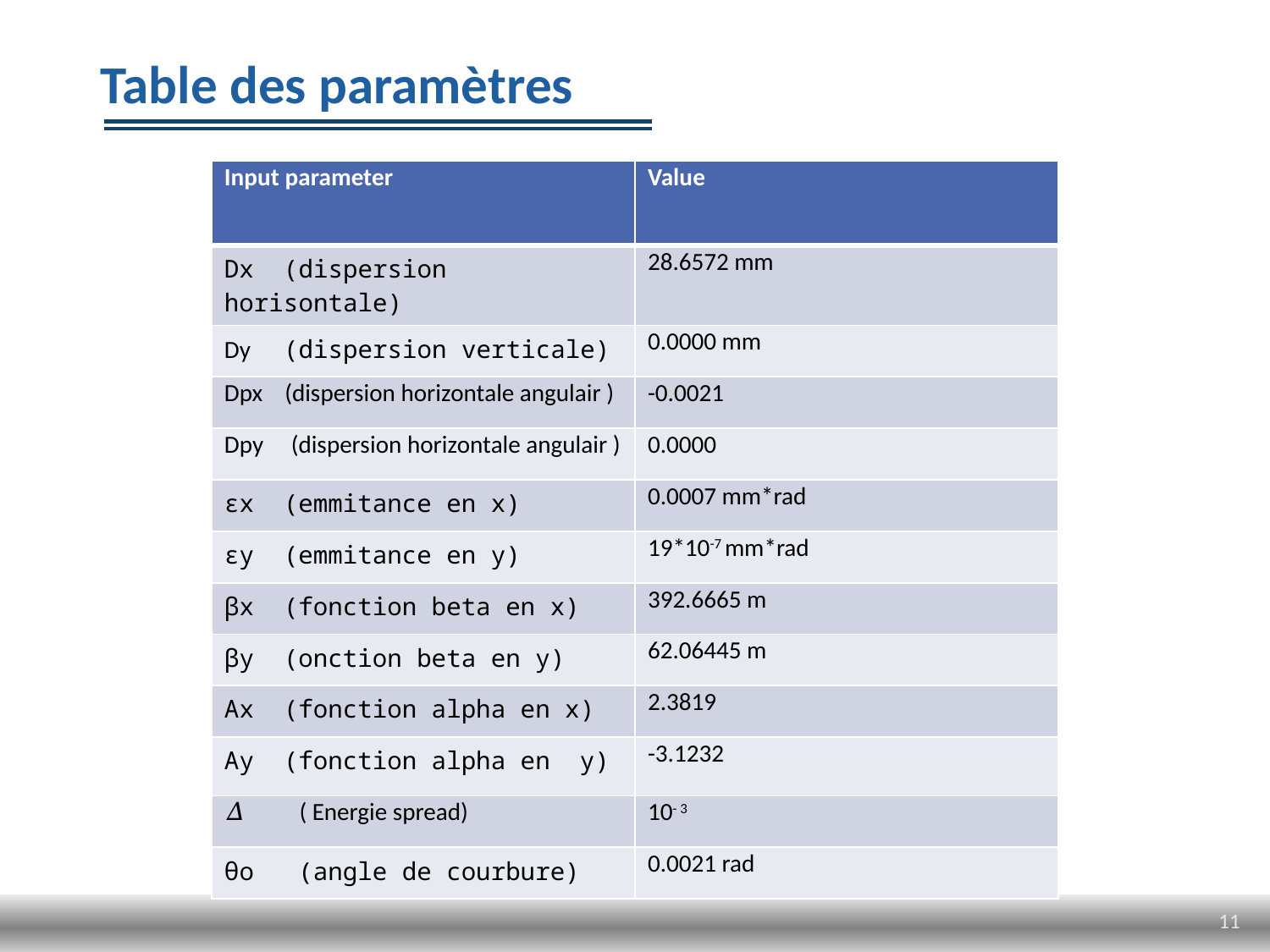

# Table des paramètres
| Input parameter | Value |
| --- | --- |
| Dx (dispersion horisontale) | 28.6572 mm |
| Dy (dispersion verticale) | 0.0000 mm |
| Dpx (dispersion horizontale angulair ) | -0.0021 |
| Dpy (dispersion horizontale angulair ) | 0.0000 |
| εx (emmitance en x) | 0.0007 mm\*rad |
| εy  (emmitance en y) | 19\*10-7 mm\*rad |
| βx  (fonction beta en x) | 392.6665 m |
| βy  (onction beta en y) | 62.06445 m |
| Αx (fonction alpha en x) | 2.3819 |
| Αy (fonction alpha en y) | -3.1232 |
| 𝛥 ( Energie spread) | 10- 3 |
| θo  (angle de courbure) | 0.0021 rad |
11